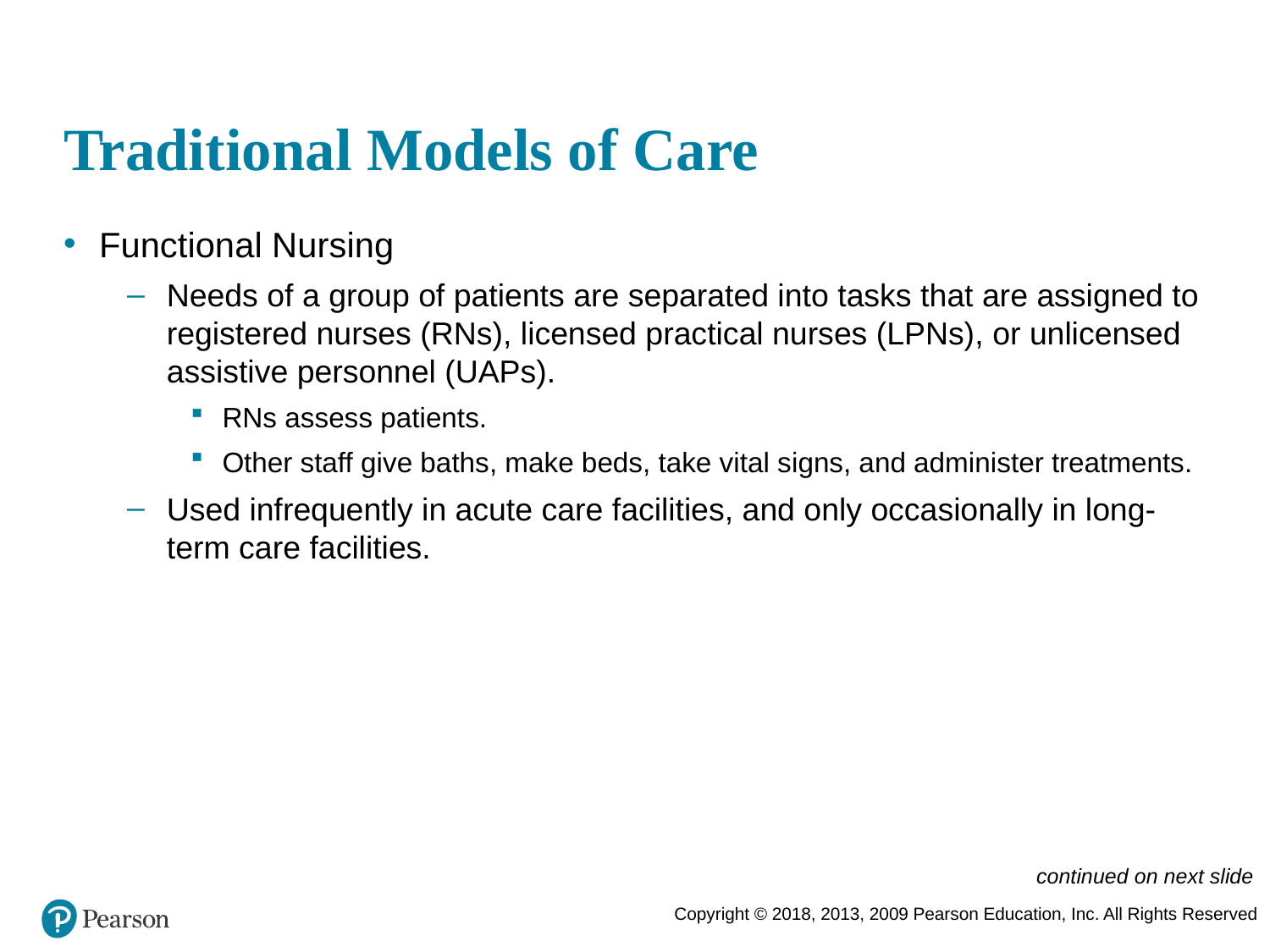

# Traditional Models of Care
Functional Nursing
Needs of a group of patients are separated into tasks that are assigned to registered nurses (RNs), licensed practical nurses (LPNs), or unlicensed assistive personnel (UAPs).
RNs assess patients.
Other staff give baths, make beds, take vital signs, and administer treatments.
Used infrequently in acute care facilities, and only occasionally in long-term care facilities.
continued on next slide